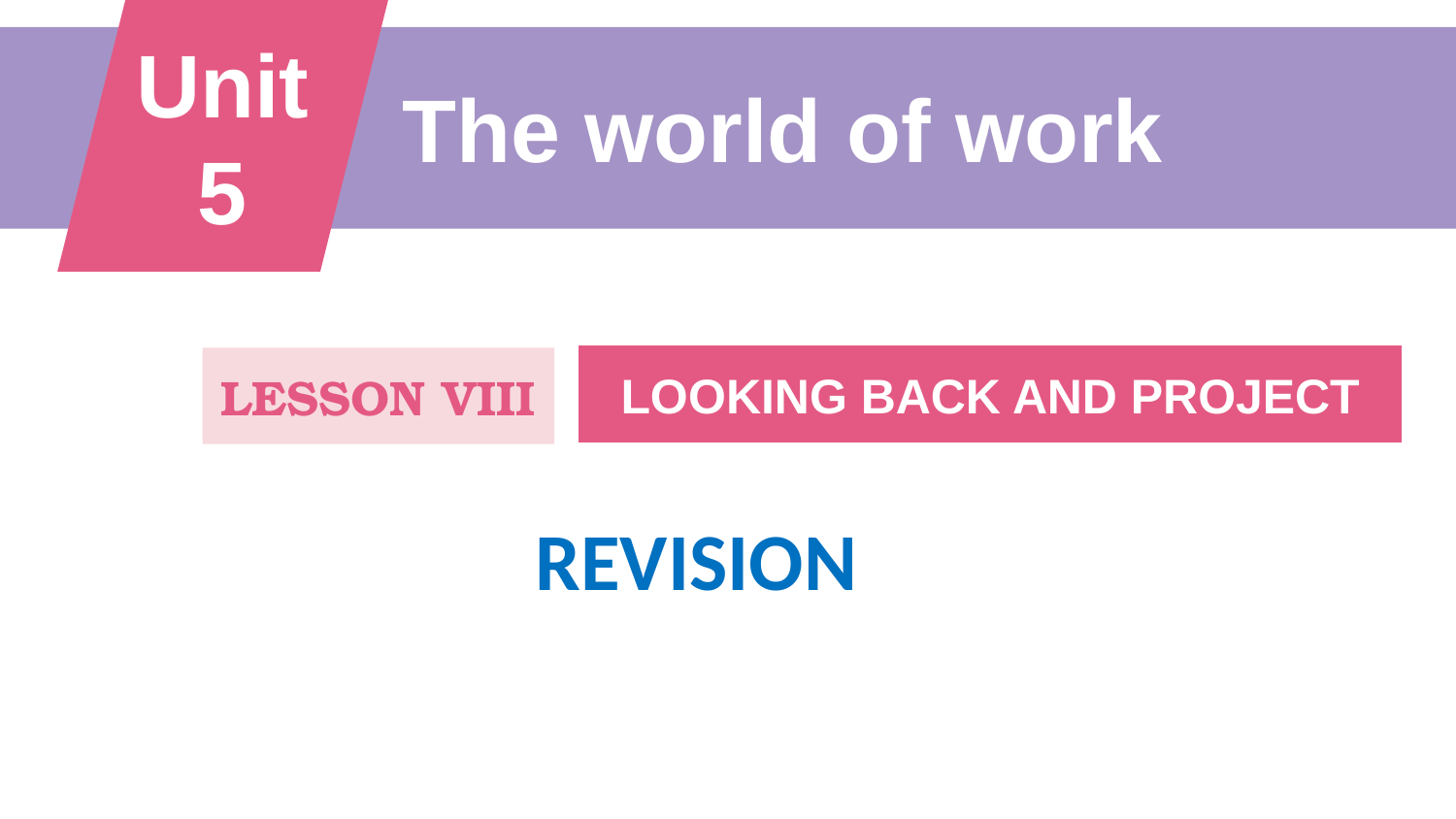

Unit 5

The world of work
LOOKING BACK AND PROJECT
LESSON VIII
REVISION